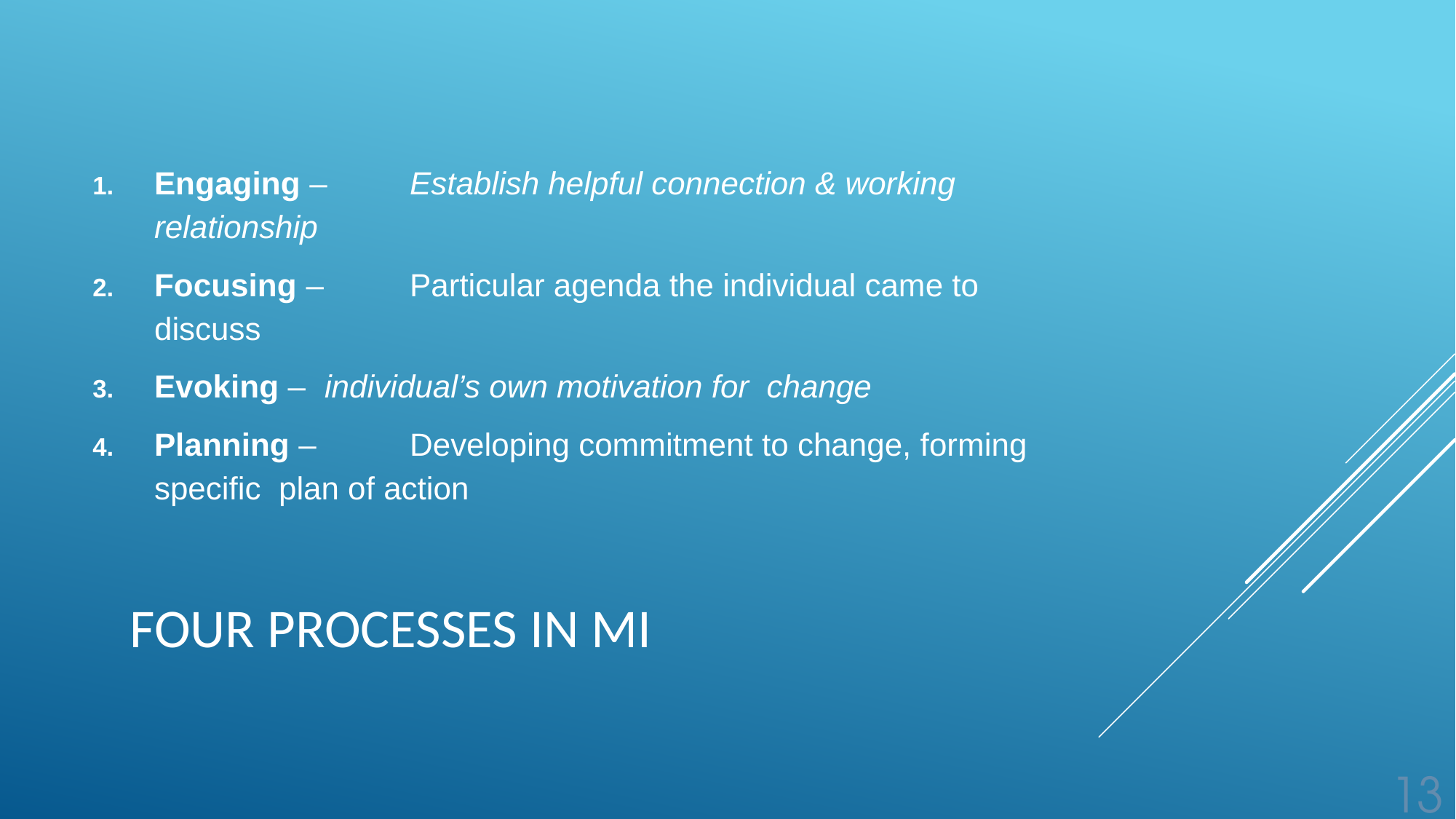

Engaging – 	Establish helpful connection & working relationship
Focusing – 	Particular agenda the individual came to discuss
Evoking – 	individual’s own motivation for  change
Planning – 	Developing commitment to change, forming specific  plan of action

# Four Processes in MI
13